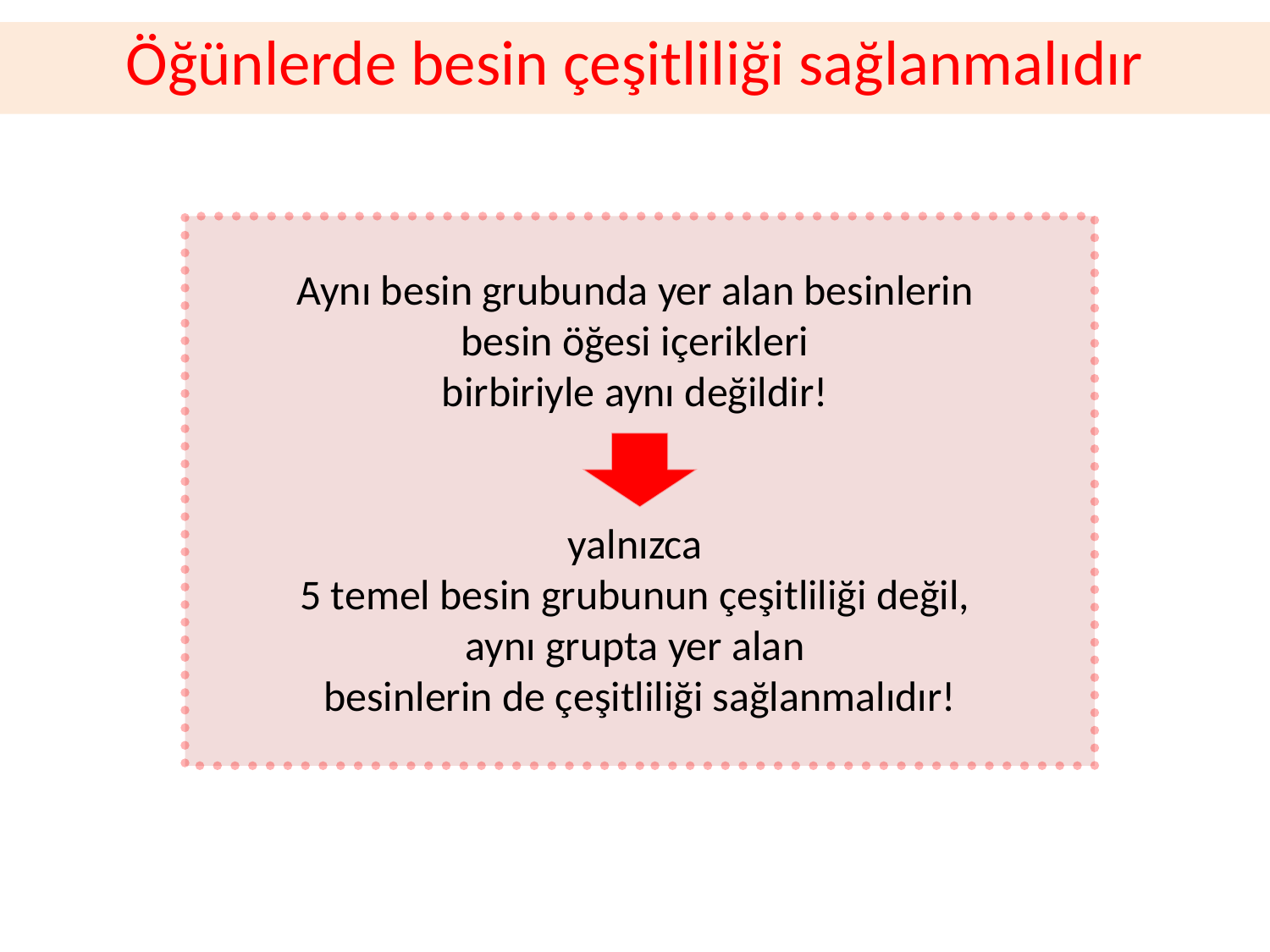

Öğünlerde besin çeşitliliği sağlanmalıdır
Aynı besin grubunda yer alan besinlerin
besin öğesi içerikleri
birbiriyle aynı değildir!

yalnızca
5 temel besin grubunun çeşitliliği değil,
aynı grupta yer alan
besinlerin de çeşitliliği sağlanmalıdır!